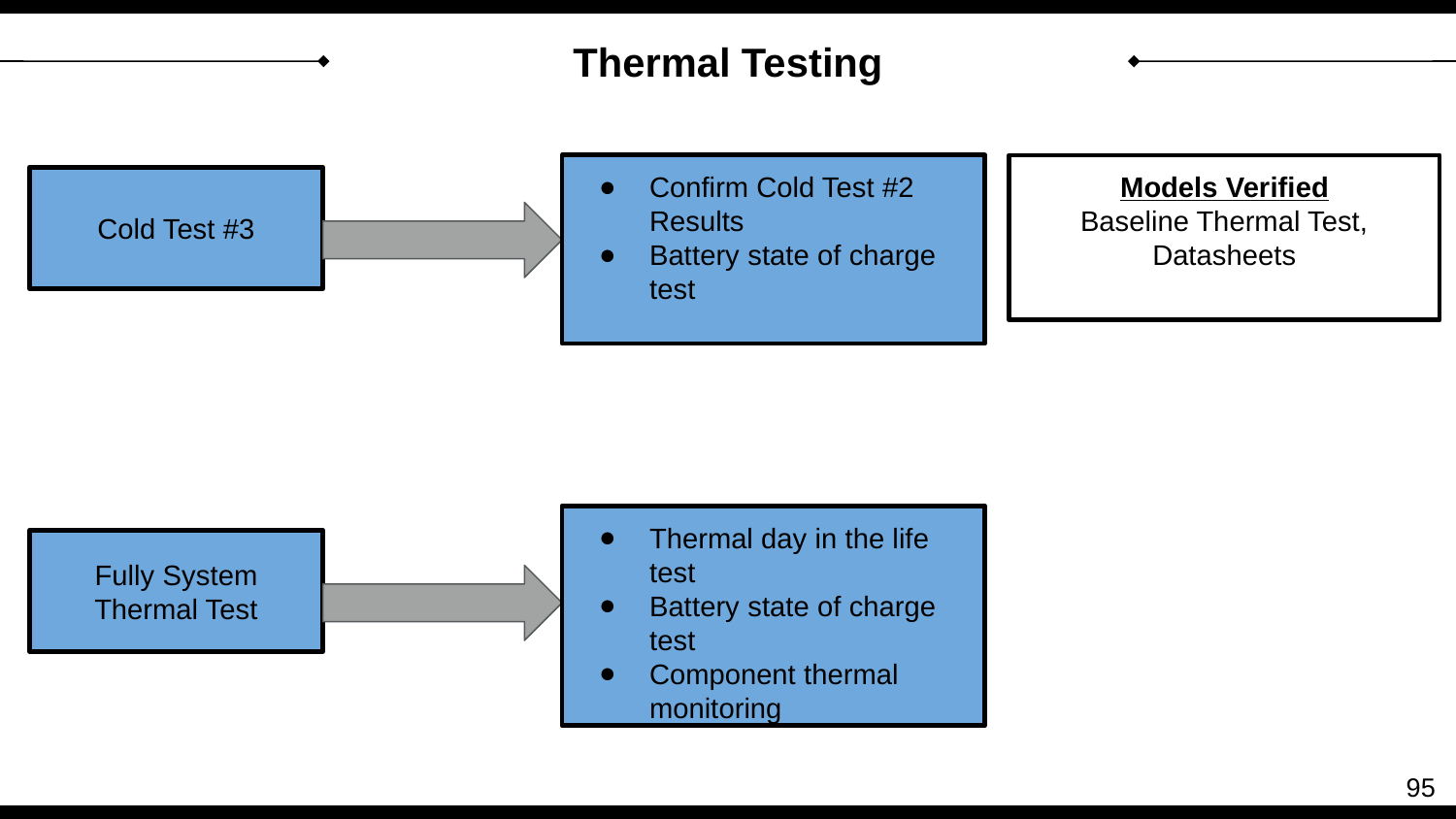

# Thermal Testing
Confirm Cold Test #2 Results
Battery state of charge test
Cold Test #3

Models Verified
Baseline Thermal Test, Datasheets

Thermal day in the life test
Battery state of charge test
Component thermal monitoring

Fully System Thermal Test

95